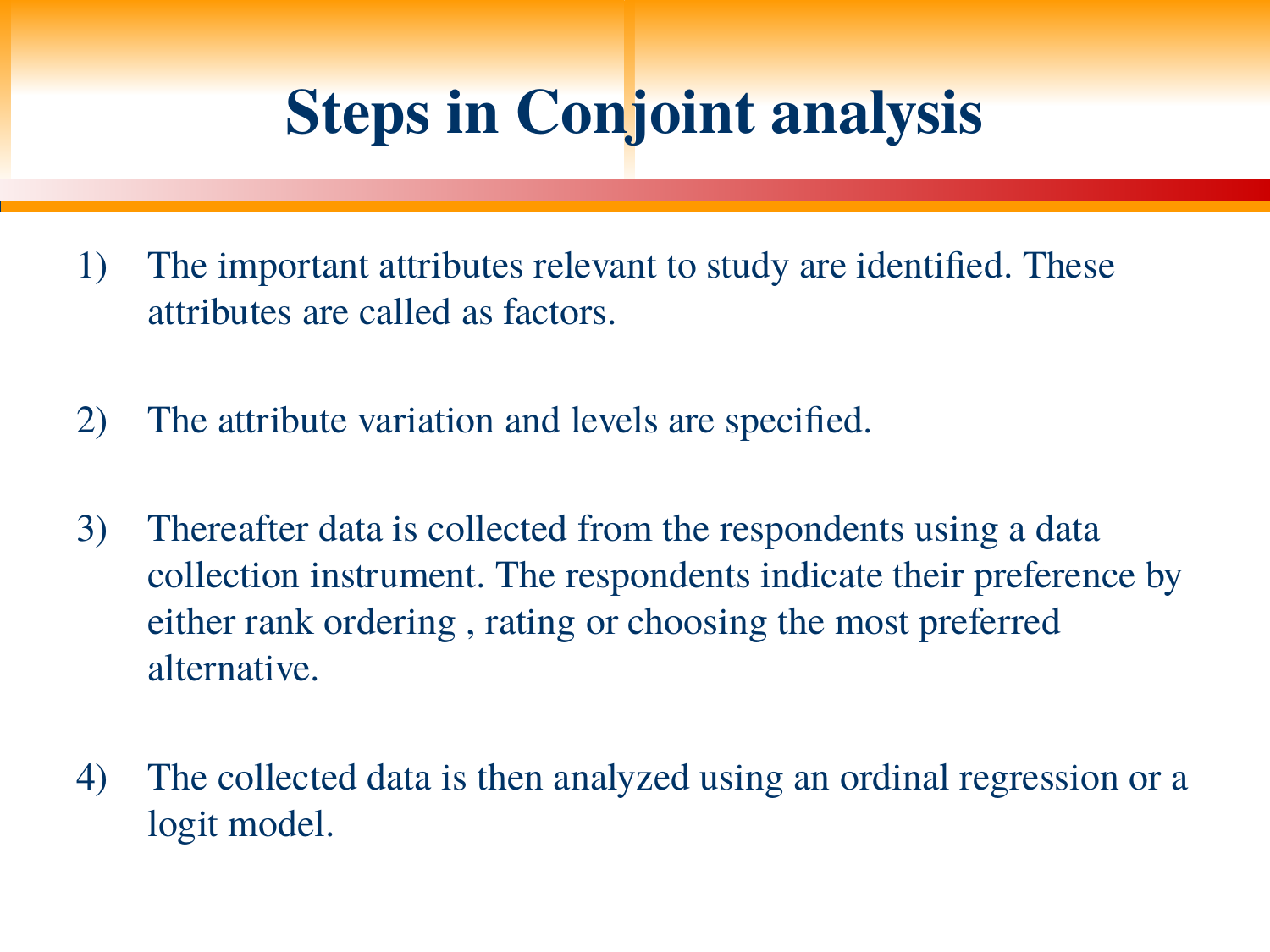

# Steps in Conjoint analysis
The important attributes relevant to study are identified. These attributes are called as factors.

The attribute variation and levels are specified.

Thereafter data is collected from the respondents using a data collection instrument. The respondents indicate their preference by either rank ordering , rating or choosing the most preferred alternative.

The collected data is then analyzed using an ordinal regression or a logit model.
5